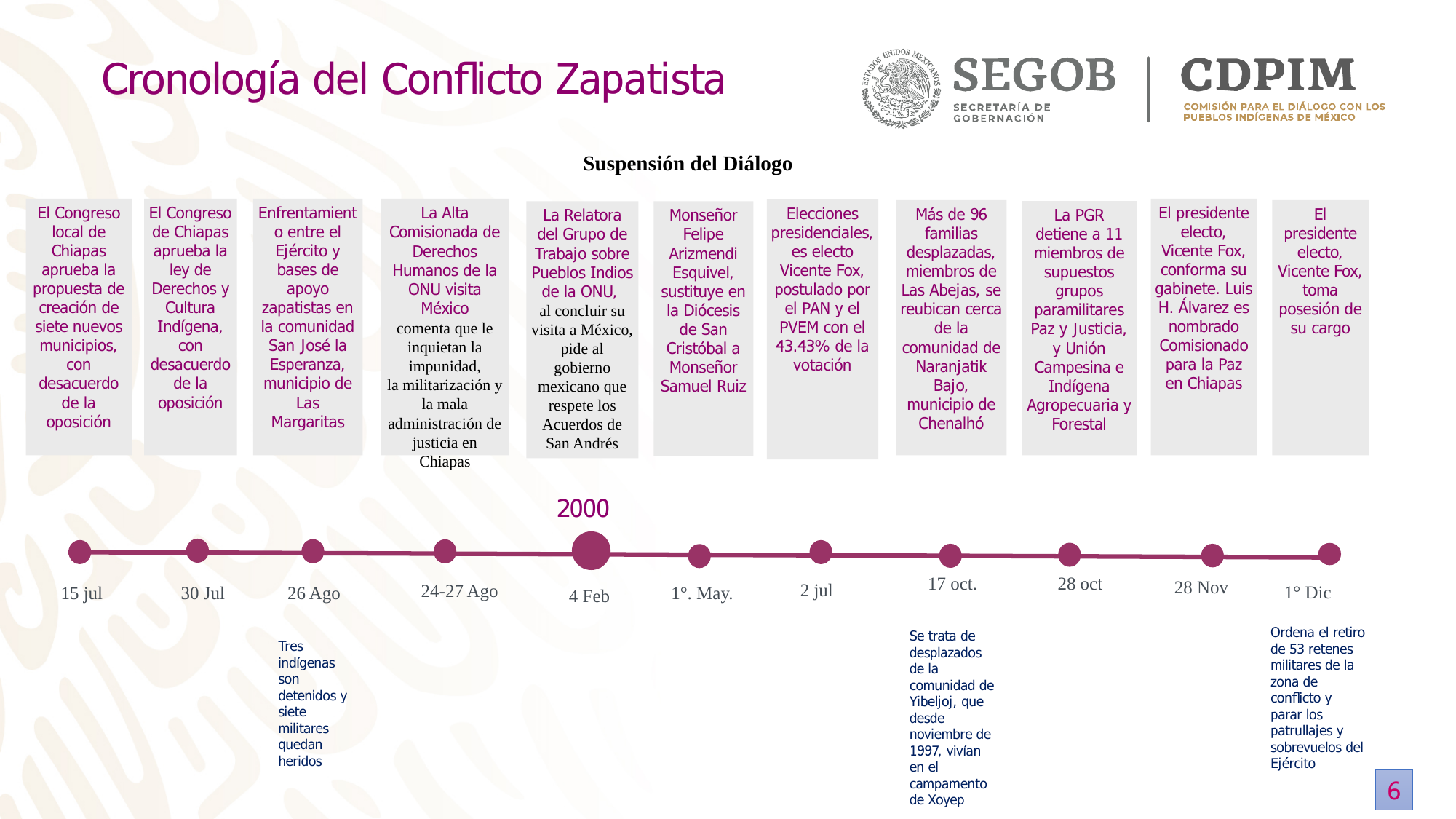

Cronología del Conflicto Zapatista
Suspensión del Diálogo
Enfrentamiento entre el Ejército y bases de apoyo zapatistas en la comunidad San José la Esperanza, municipio de Las Margaritas
El Congreso local de Chiapas aprueba la propuesta de creación de siete nuevos municipios, con desacuerdo de la oposición
El Congreso de Chiapas aprueba la ley de Derechos y Cultura Indígena, con desacuerdo de la oposición
La Alta Comisionada de Derechos Humanos de la ONU visita México
comenta que le inquietan la impunidad,
la militarización y la mala administración de justicia en Chiapas
El presidente electo, Vicente Fox, conforma su gabinete. Luis H. Álvarez es nombrado Comisionado para la Paz en Chiapas
Elecciones presidenciales,
es electo Vicente Fox, postulado por el PAN y el PVEM con el 43.43% de la votación
Más de 96 familias desplazadas, miembros de Las Abejas, se reubican cerca de la comunidad de Naranjatik Bajo, municipio de Chenalhó
El presidente electo, Vicente Fox, toma posesión de su cargo
Monseñor Felipe Arizmendi Esquivel, sustituye en la Diócesis de San Cristóbal a Monseñor Samuel Ruiz
La PGR detiene a 11 miembros de supuestos grupos paramilitares Paz y Justicia, y Unión Campesina e Indígena Agropecuaria y Forestal
La Relatora del Grupo de Trabajo sobre Pueblos Indios de la ONU,
al concluir su visita a México, pide al gobierno mexicano que respete los Acuerdos de San Andrés
2000

28 oct
17 oct.
28 Nov
1° Dic
 4 Feb
2 jul
24-27 Ago
15 jul
30 Jul
26 Ago
1°. May.
Ordena el retiro de 53 retenes militares de la zona de conflicto y parar los patrullajes y sobrevuelos del Ejército
Se trata de desplazados de la comunidad de Yibeljoj, que desde noviembre de 1997, vivían en el campamento de Xoyep
Tres indígenas son detenidos y siete militares quedan heridos
6